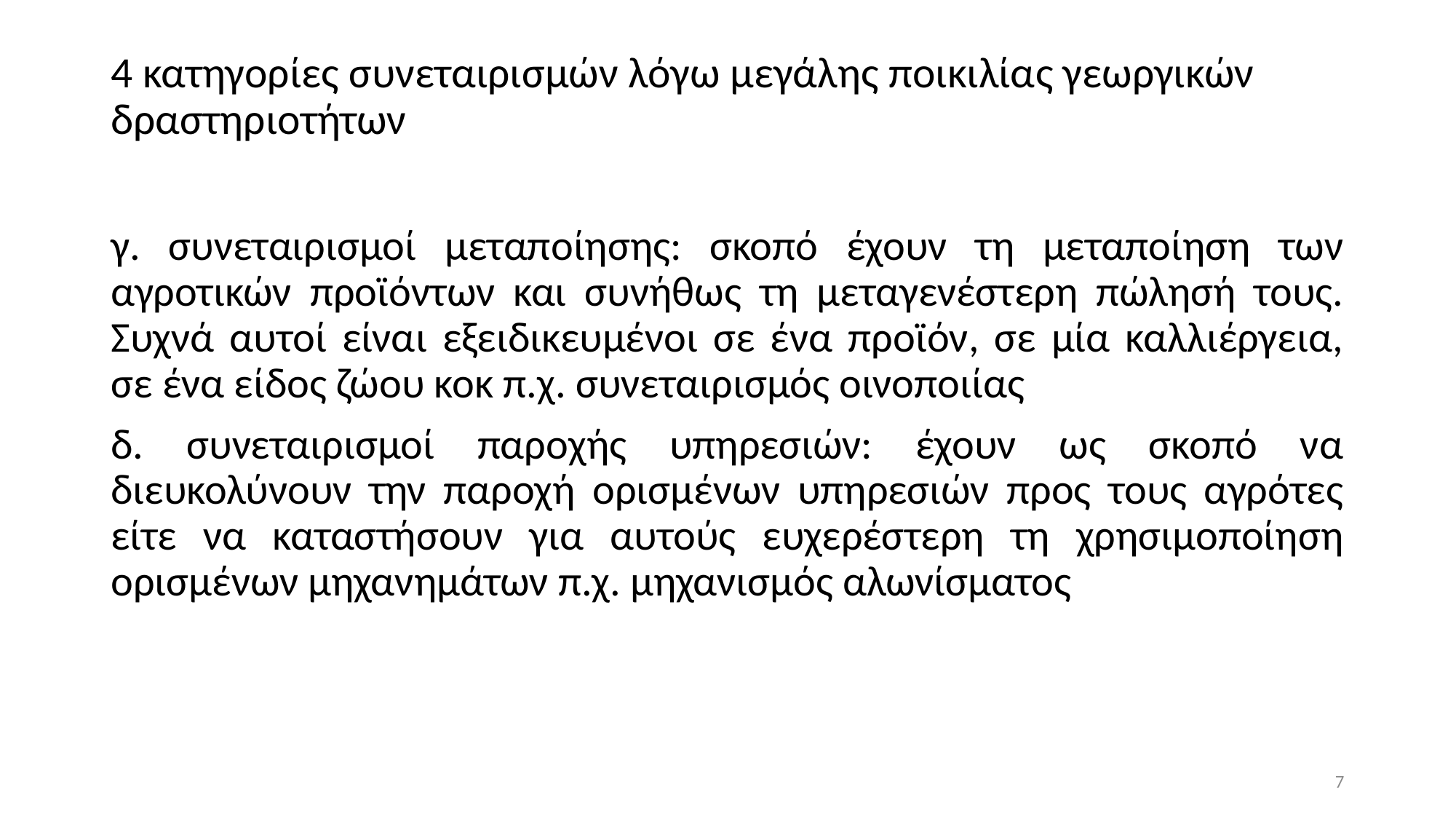

# 4 κατηγορίες συνεταιρισμών λόγω μεγάλης ποικιλίας γεωργικών δραστηριοτήτων
γ. συνεταιρισμοί μεταποίησης: σκοπό έχουν τη μεταποίηση των αγροτικών προϊόντων και συνήθως τη μεταγενέστερη πώλησή τους. Συχνά αυτοί είναι εξειδικευμένοι σε ένα προϊόν, σε μία καλλιέργεια, σε ένα είδος ζώου κοκ π.χ. συνεταιρισμός οινοποιίας
δ. συνεταιρισμοί παροχής υπηρεσιών: έχουν ως σκοπό να διευκολύνουν την παροχή ορισμένων υπηρεσιών προς τους αγρότες είτε να καταστήσουν για αυτούς ευχερέστερη τη χρησιμοποίηση ορισμένων μηχανημάτων π.χ. μηχανισμός αλωνίσματος
7